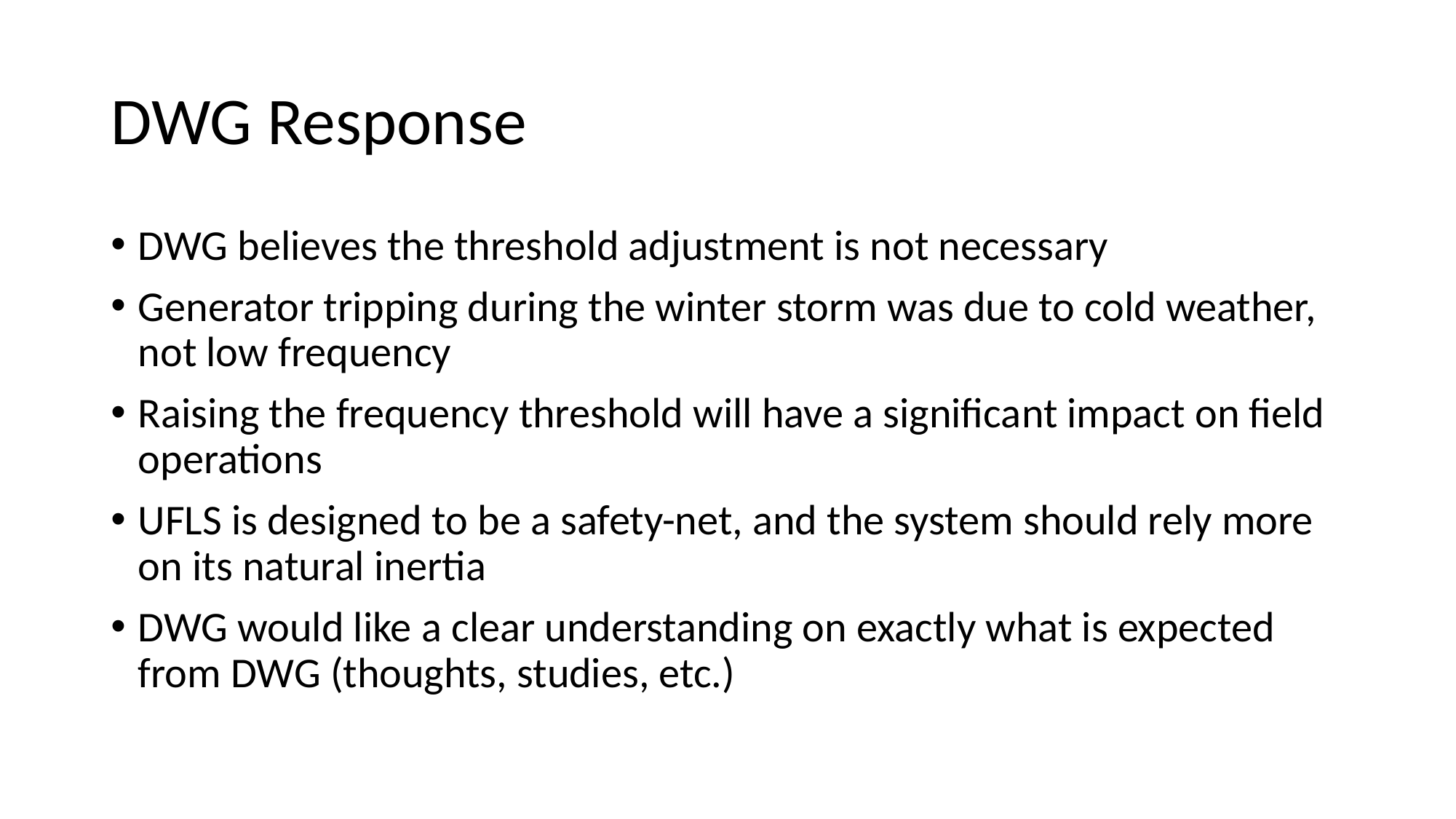

# DWG Response
DWG believes the threshold adjustment is not necessary
Generator tripping during the winter storm was due to cold weather, not low frequency
Raising the frequency threshold will have a significant impact on field operations
UFLS is designed to be a safety-net, and the system should rely more on its natural inertia
DWG would like a clear understanding on exactly what is expected from DWG (thoughts, studies, etc.)